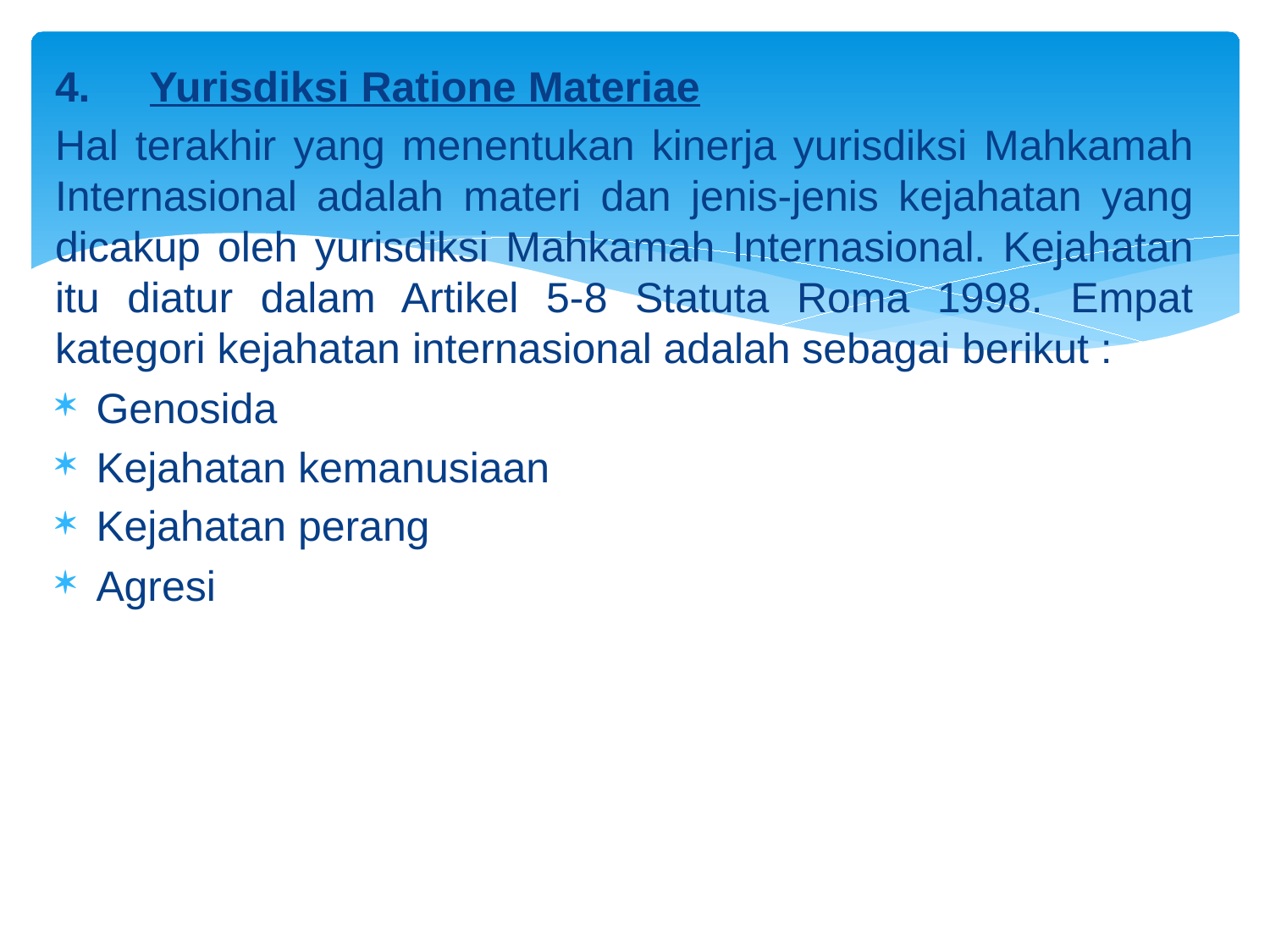

4.     Yurisdiksi Ratione Materiae
Hal terakhir yang menentukan kinerja yurisdiksi Mahkamah Internasional adalah materi dan jenis-jenis kejahatan yang dicakup oleh yurisdiksi Mahkamah Internasional. Kejahatan itu diatur dalam Artikel 5-8 Statuta Roma 1998. Empat kategori kejahatan internasional adalah sebagai berikut :
Genosida
Kejahatan kemanusiaan
Kejahatan perang
Agresi